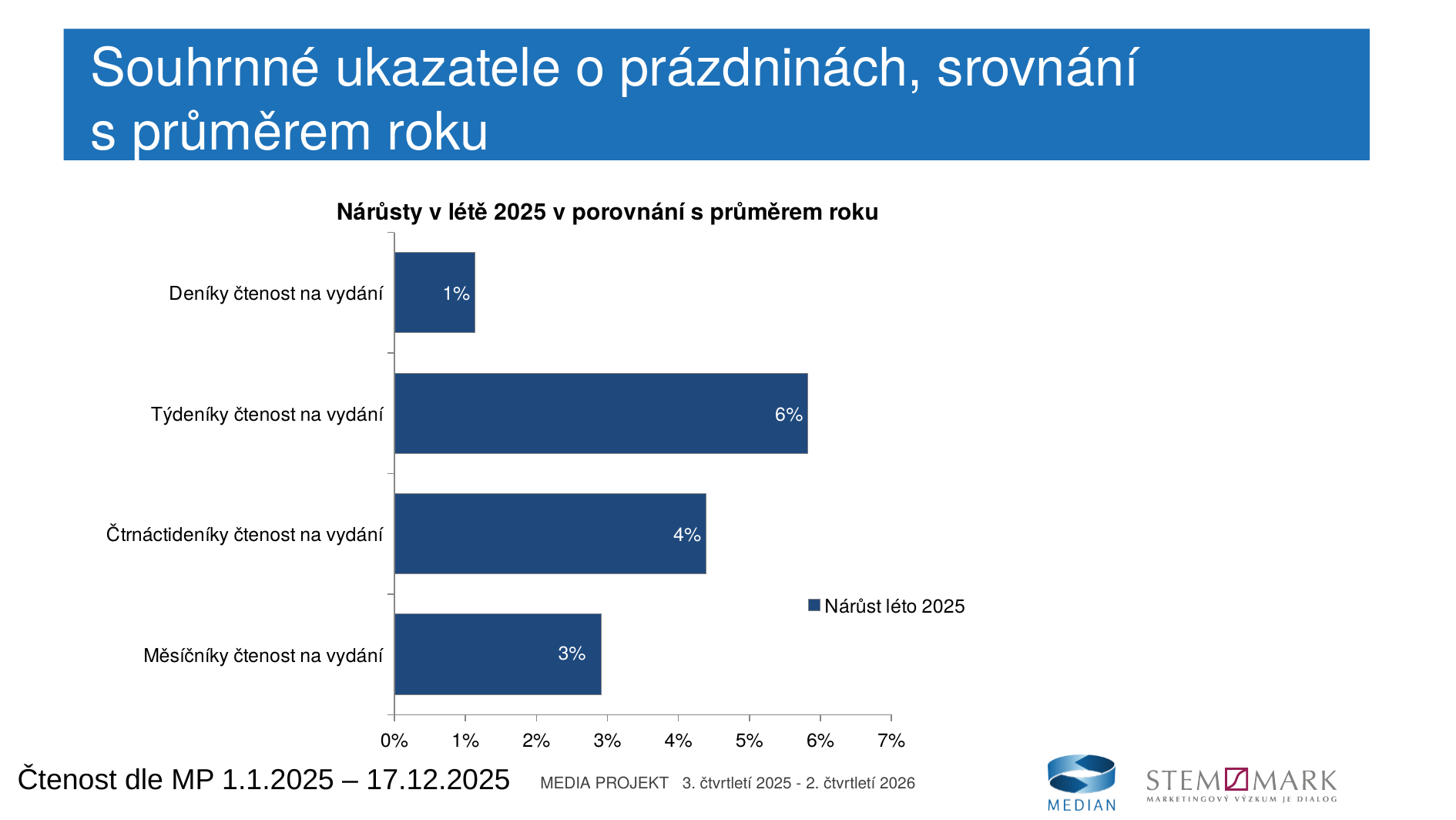

Souhrnné ukazatele o prázdninách, srovnání
s průměrem roku

### Chart: Nárůsty v létě 2025 v porovnání s průměrem roku

| Category | Nárůst léto 2025 |
|---|---|
| Deníky čtenost na vydání | 0.011315176198538507 |
| Týdeníky čtenost na vydání | 0.05817446127966351 |
| Čtrnáctideníky čtenost na vydání | 0.04383754272841221 |
| Měsíčníky čtenost na vydání | 0.02916865599770696 |

### Chart: TOP 10 médií

| Category |
|---|

### Chart: TOP 10 médií

| Category |
|---|
Čtenost dle MP 1.1.2025 – 17.12.2025